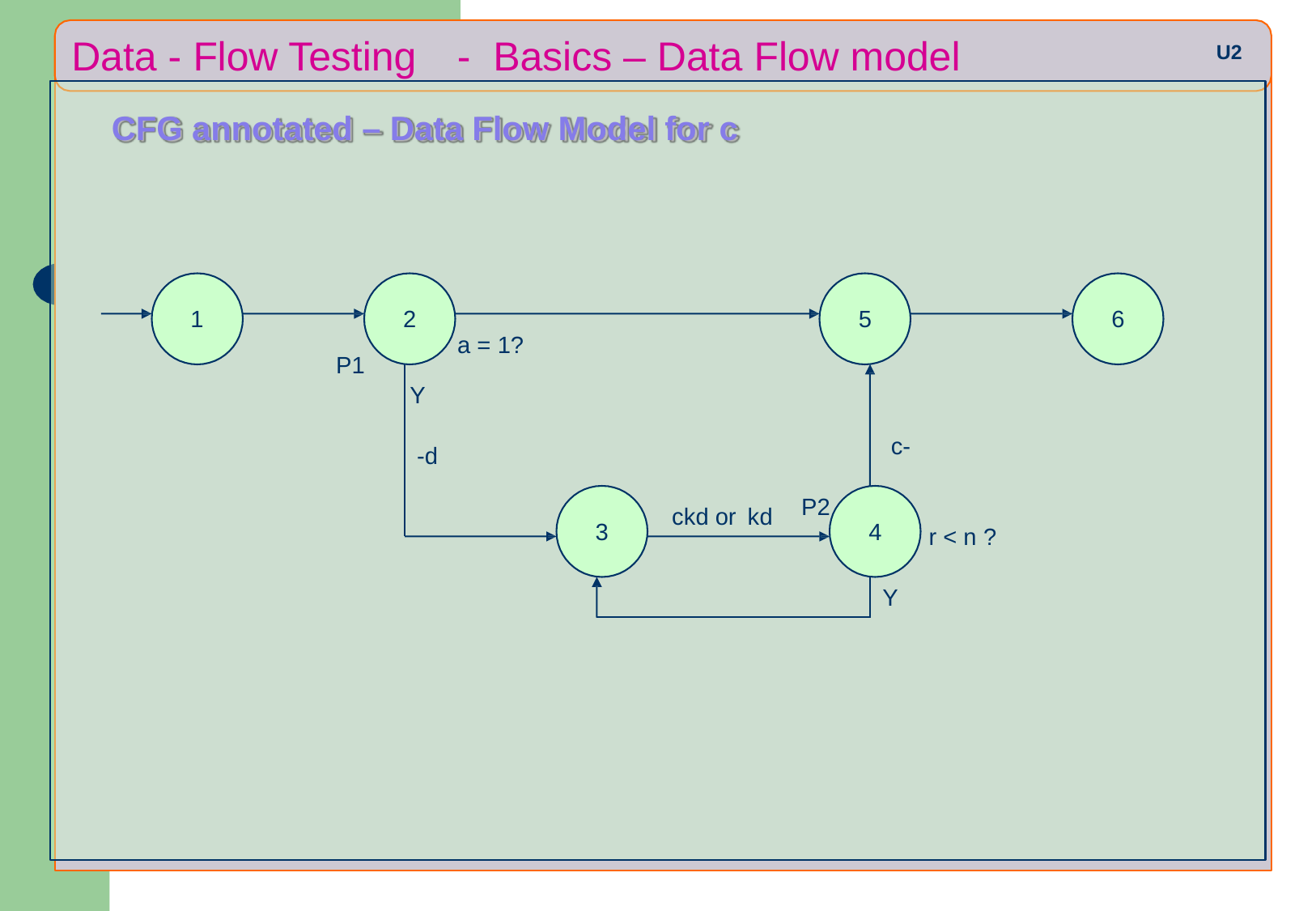

# Data - Flow Testing	-	Basics – Data Flow model
U2

CFG annotated – Data Flow Model for c

1
2
5
6

a = 1?
P1

Y
c-
-d

P2
ckd or kd
3
4
r < n ?

Y